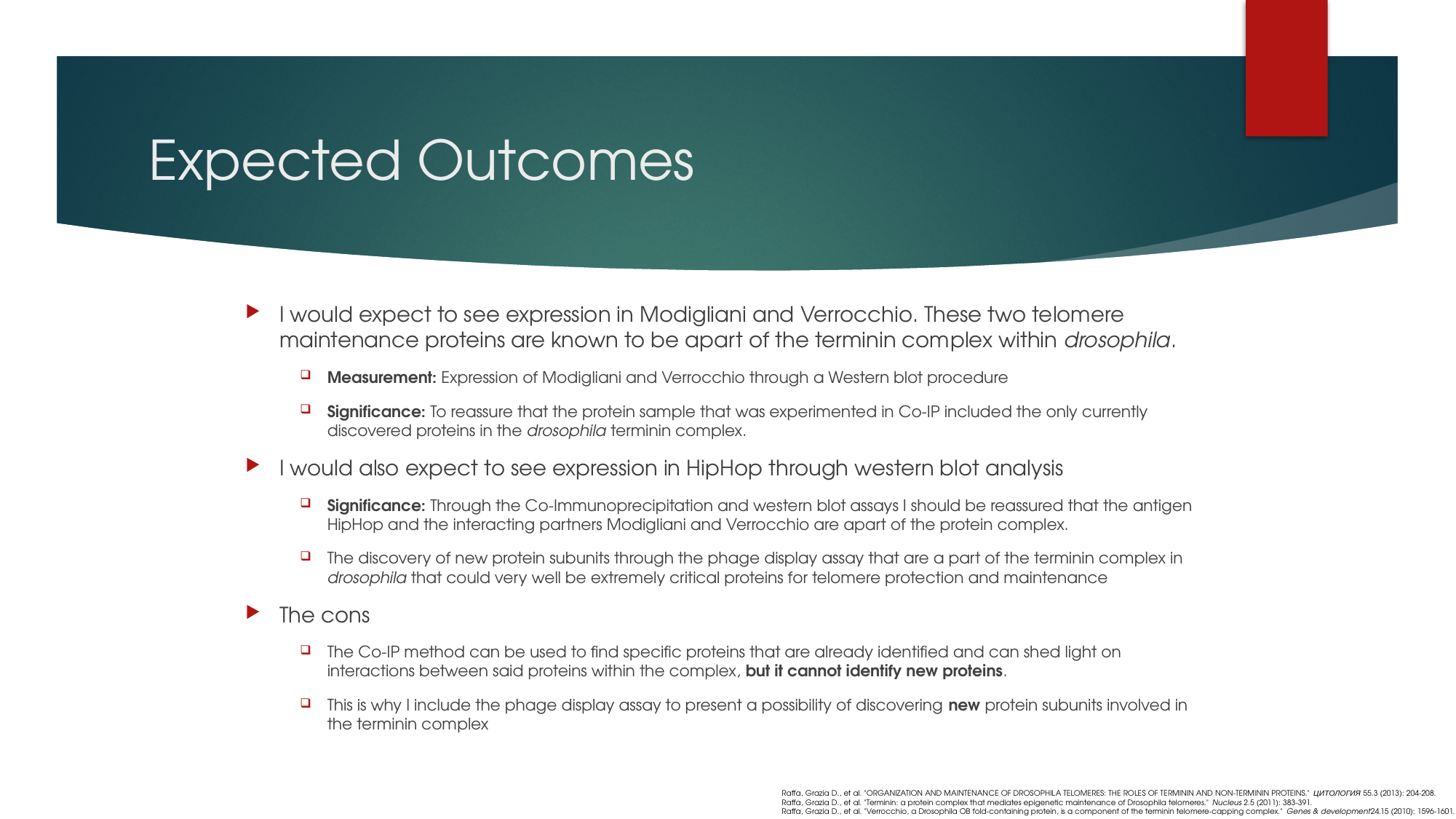

# Expected Outcomes

I would expect to see expression in Modigliani and Verrocchio. These two telomere maintenance proteins are known to be apart of the terminin complex within drosophila.
Measurement: Expression of Modigliani and Verrocchio through a Western blot procedure
Significance: To reassure that the protein sample that was experimented in Co-IP included the only currently discovered proteins in the drosophila terminin complex.
I would also expect to see expression in HipHop through western blot analysis
Significance: Through the Co-Immunoprecipitation and western blot assays I should be reassured that the antigen HipHop and the interacting partners Modigliani and Verrocchio are apart of the protein complex.
The discovery of new protein subunits through the phage display assay that are a part of the terminin complex in drosophila that could very well be extremely critical proteins for telomere protection and maintenance
The cons
The Co-IP method can be used to find specific proteins that are already identified and can shed light on interactions between said proteins within the complex, but it cannot identify new proteins.
This is why I include the phage display assay to present a possibility of discovering new protein subunits involved in the terminin complex

Raffa, Grazia D., et al. "ORGANIZATION AND MAINTENANCE OF DROSOPHILA TELOMERES: THE ROLES OF TERMININ AND NON-TERMININ PROTEINS." ЦИТОЛОГИЯ 55.3 (2013): 204-208.
Raffa, Grazia D., et al. "Terminin: a protein complex that mediates epigenetic maintenance of Drosophila telomeres." Nucleus 2.5 (2011): 383-391.
Raffa, Grazia D., et al. "Verrocchio, a Drosophila OB fold-containing protein, is a component of the terminin telomere-capping complex." Genes & development24.15 (2010): 1596-1601.